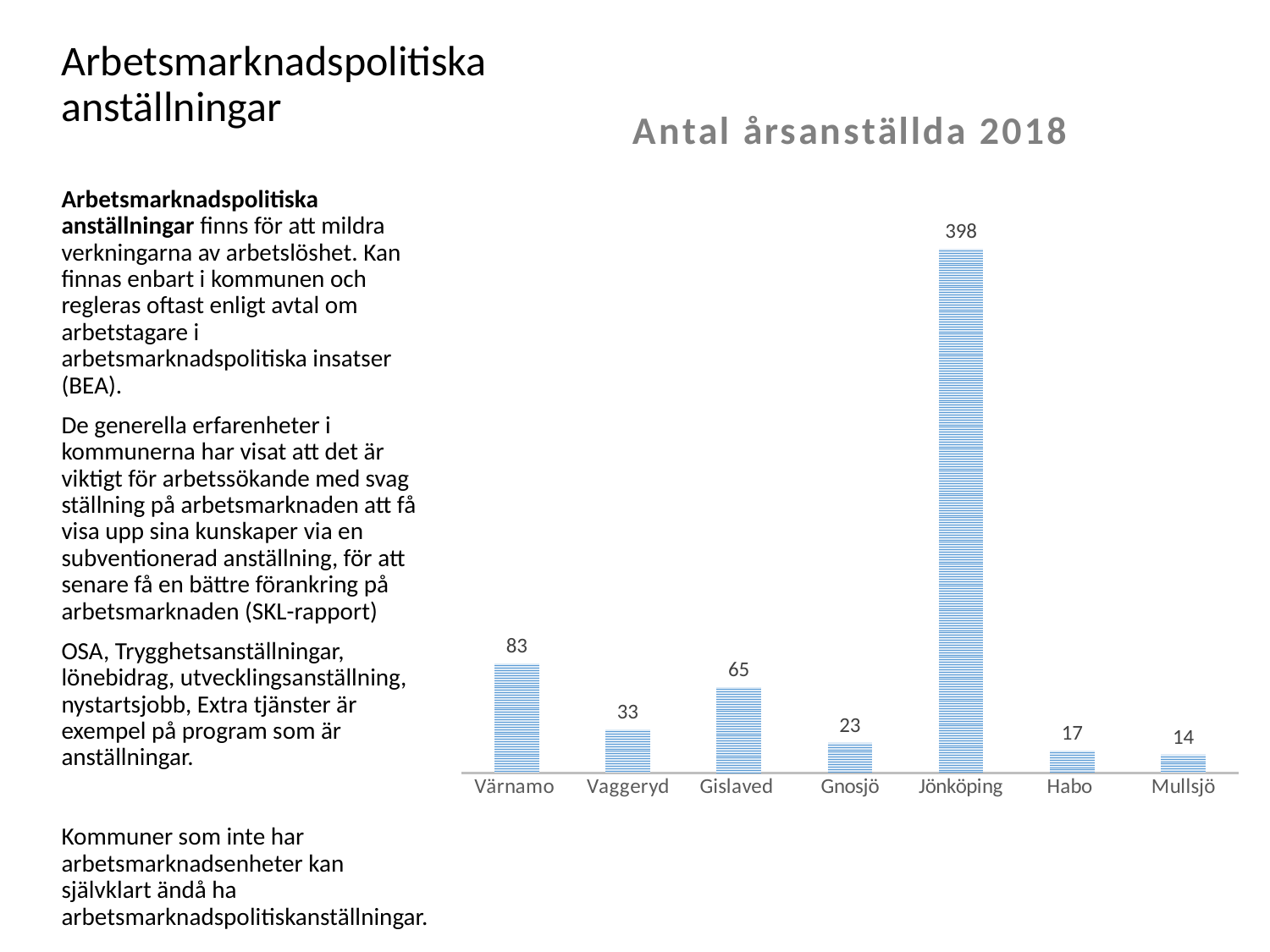

# Arbetsmarknadspolitiska anställningar

### Chart: Antal årsanställda 2018

| Category |  |
|---|---|
| Värnamo  | 83.0 |
| Vaggeryd | 33.0 |
| Gislaved  | 65.0 |
| Gnosjö | 23.0 |
| Jönköping | 398.0 |
| Habo  | 17.0 |
| Mullsjö | 14.0 |
Arbetsmarknadspolitiska anställningar finns för att mildra verkningarna av arbetslöshet. Kan finnas enbart i kommunen och regleras oftast enligt avtal om arbetstagare i arbetsmarknadspolitiska insatser (BEA).
De generella erfarenheter i kommunerna har visat att det är viktigt för arbetssökande med svag ställning på arbetsmarknaden att få visa upp sina kunskaper via en subventionerad anställning, för att senare få en bättre förankring på arbetsmarknaden (SKL-rapport)
OSA, Trygghetsanställningar, lönebidrag, utvecklingsanställning, nystartsjobb, Extra tjänster är exempel på program som är anställningar.

Kommuner som inte har arbetsmarknadsenheter kan självklart ändå ha arbetsmarknadspolitiskanställningar.